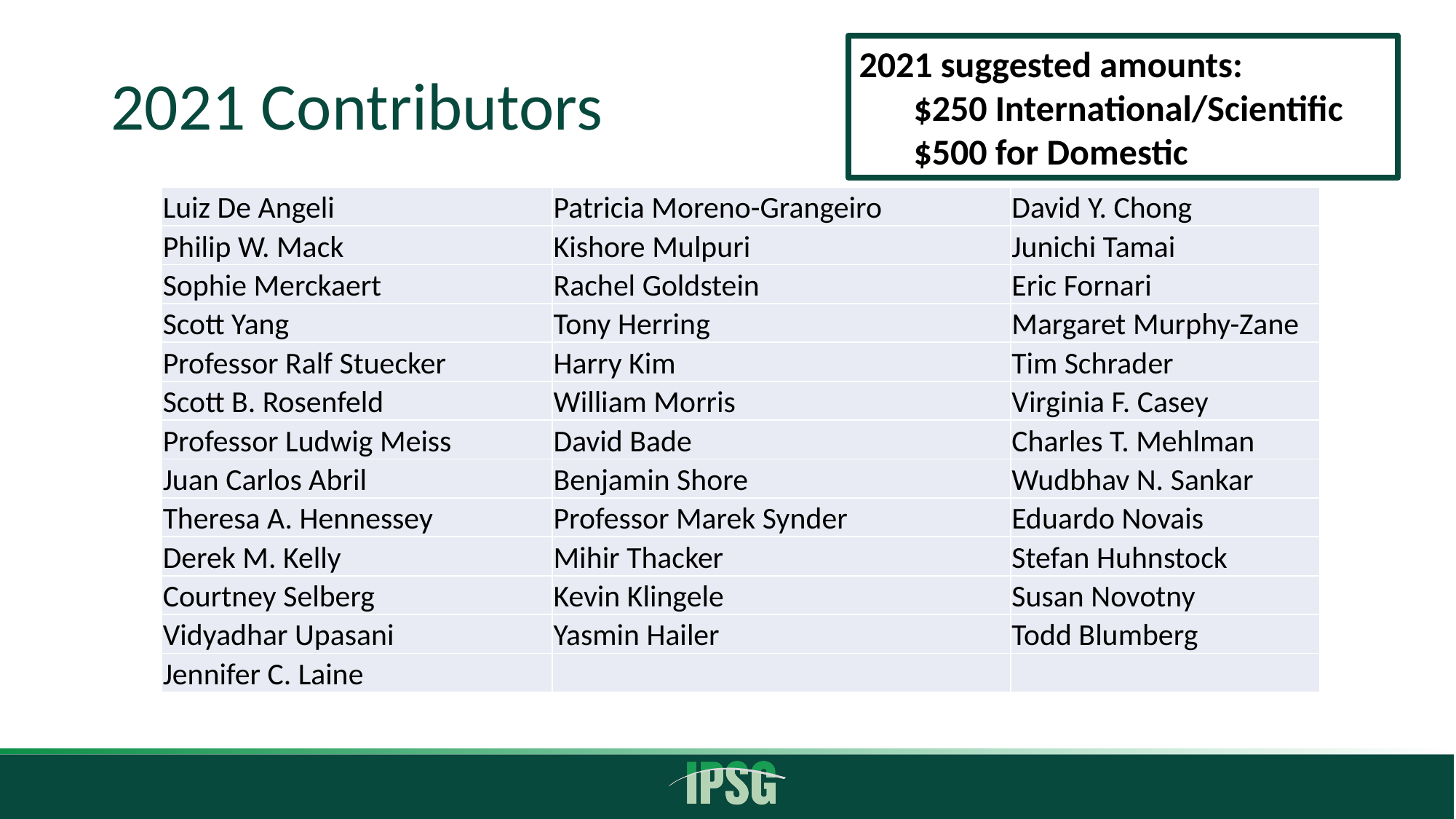

2021 suggested amounts:
$250 International/Scientific
$500 for Domestic
# 2021 Contributors
| Luiz De Angeli | Patricia Moreno-Grangeiro | David Y. Chong |
| --- | --- | --- |
| Philip W. Mack | Kishore Mulpuri | Junichi Tamai |
| Sophie Merckaert | Rachel Goldstein | Eric Fornari |
| Scott Yang | Tony Herring | Margaret Murphy-Zane |
| Professor Ralf Stuecker | Harry Kim | Tim Schrader |
| Scott B. Rosenfeld | William Morris | Virginia F. Casey |
| Professor Ludwig Meiss | David Bade | Charles T. Mehlman |
| Juan Carlos Abril | Benjamin Shore | Wudbhav N. Sankar |
| Theresa A. Hennessey | Professor Marek Synder | Eduardo Novais |
| Derek M. Kelly | Mihir Thacker | Stefan Huhnstock |
| Courtney Selberg | Kevin Klingele | Susan Novotny |
| Vidyadhar Upasani | Yasmin Hailer | Todd Blumberg |
| Jennifer C. Laine |  |  |